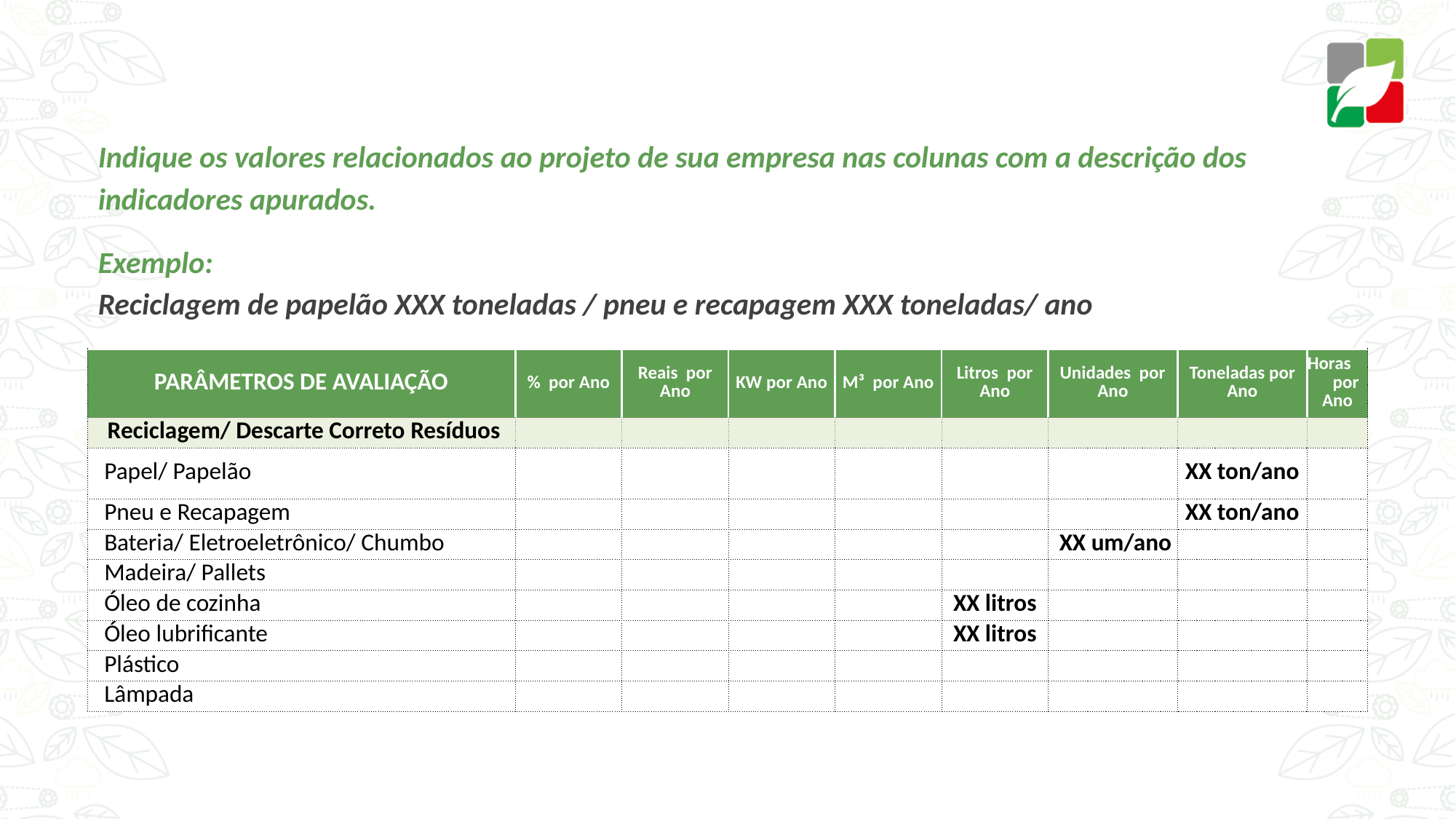

Indique os valores relacionados ao projeto de sua empresa nas colunas com a descrição dos indicadores apurados.
Exemplo:
Reciclagem de papelão XXX toneladas / pneu e recapagem XXX toneladas/ ano
| PARÂMETROS DE AVALIAÇÃO | % por Ano | Reais por Ano | KW por Ano | M³ por Ano | Litros por Ano | Unidades por Ano | Toneladas por Ano | Horas por Ano |
| --- | --- | --- | --- | --- | --- | --- | --- | --- |
| Reciclagem/ Descarte Correto Resíduos |  |  |  |  |  |  |  |  |
| Papel/ Papelão |  |  |  |  |  |  | XX ton/ano |  |
| Pneu e Recapagem |  |  |  |  |  |  | XX ton/ano |  |
| Bateria/ Eletroeletrônico/ Chumbo |  |  |  |  |  | XX um/ano |  |  |
| Madeira/ Pallets |  |  |  |  |  |  |  |  |
| Óleo de cozinha |  |  |  |  | XX litros |  |  |  |
| Óleo lubrificante |  |  |  |  | XX litros |  |  |  |
| Plástico |  |  |  |  |  |  |  |  |
| Lâmpada |  |  |  |  |  |  |  |  |